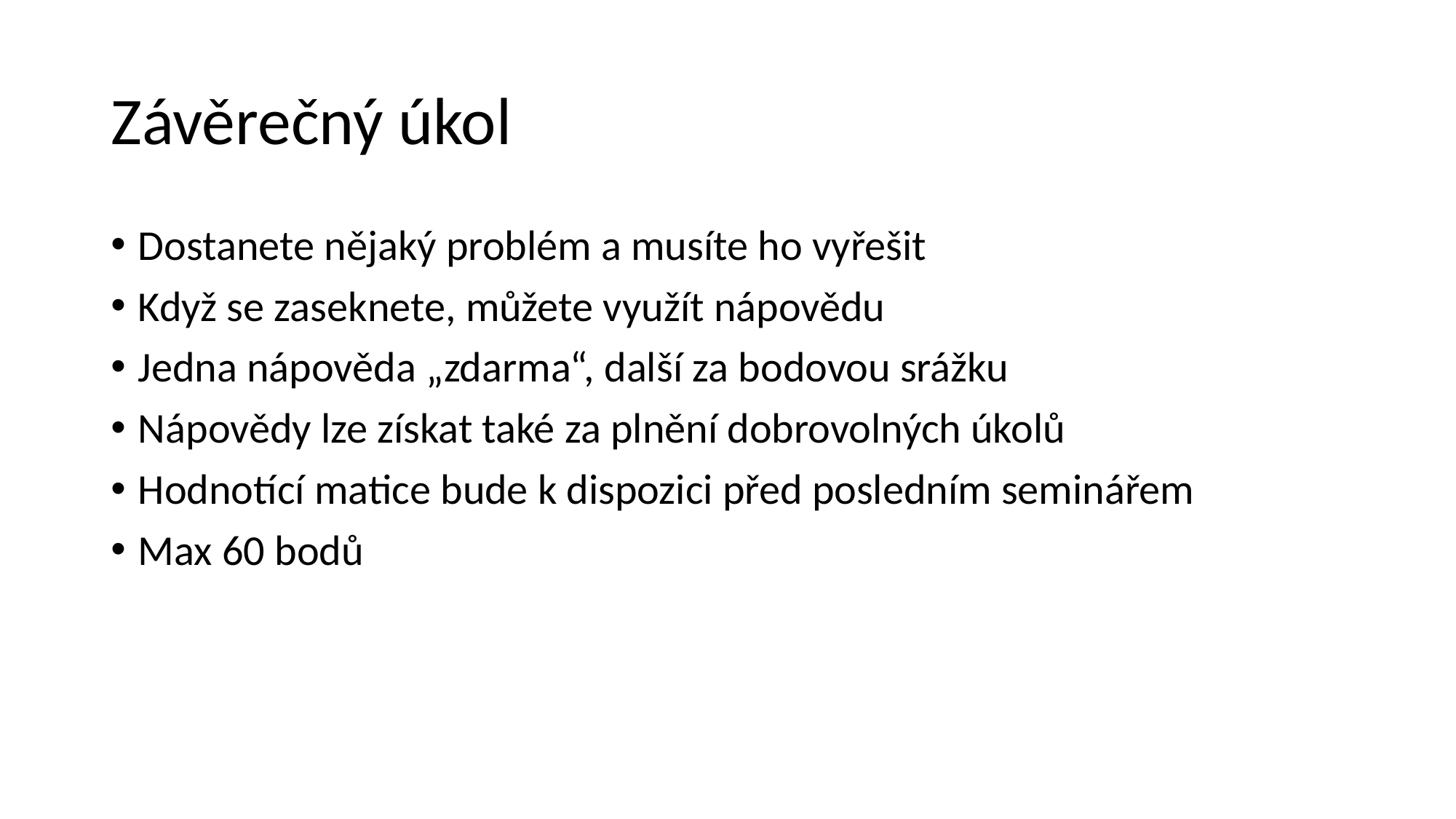

# Závěrečný úkol
Dostanete nějaký problém a musíte ho vyřešit
Když se zaseknete, můžete využít nápovědu
Jedna nápověda „zdarma“, další za bodovou srážku
Nápovědy lze získat také za plnění dobrovolných úkolů
Hodnotící matice bude k dispozici před posledním seminářem
Max 60 bodů